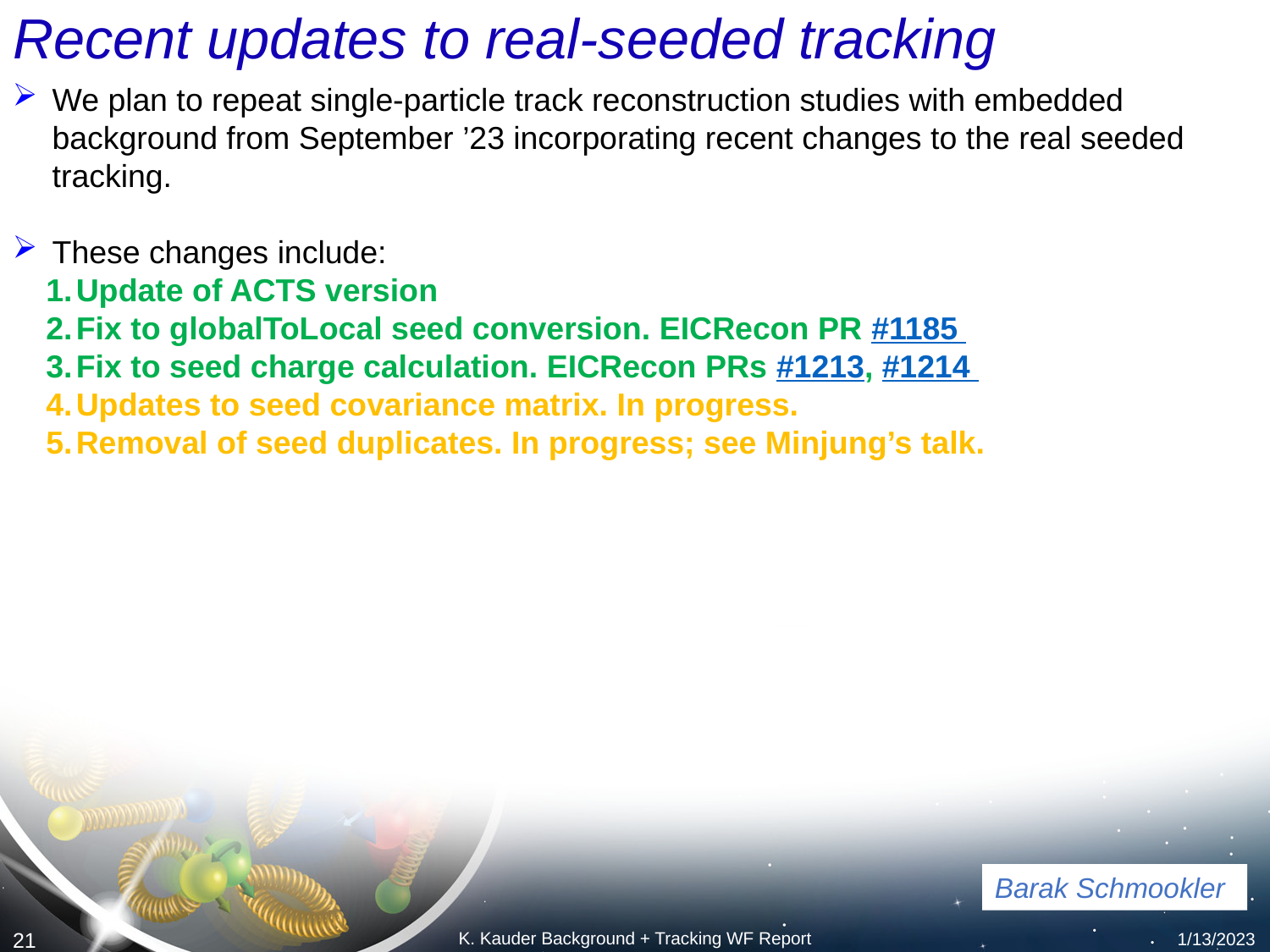

# Recent updates to real-seeded tracking
We plan to repeat single-particle track reconstruction studies with embedded background from September ’23 incorporating recent changes to the real seeded tracking.

These changes include:
Update of ACTS version
Fix to globalToLocal seed conversion. EICRecon PR #1185
Fix to seed charge calculation. EICRecon PRs #1213, #1214
Updates to seed covariance matrix. In progress.
Removal of seed duplicates. In progress; see Minjung’s talk.

Barak Schmookler
K. Kauder Background + Tracking WF Report
1/13/2023
21